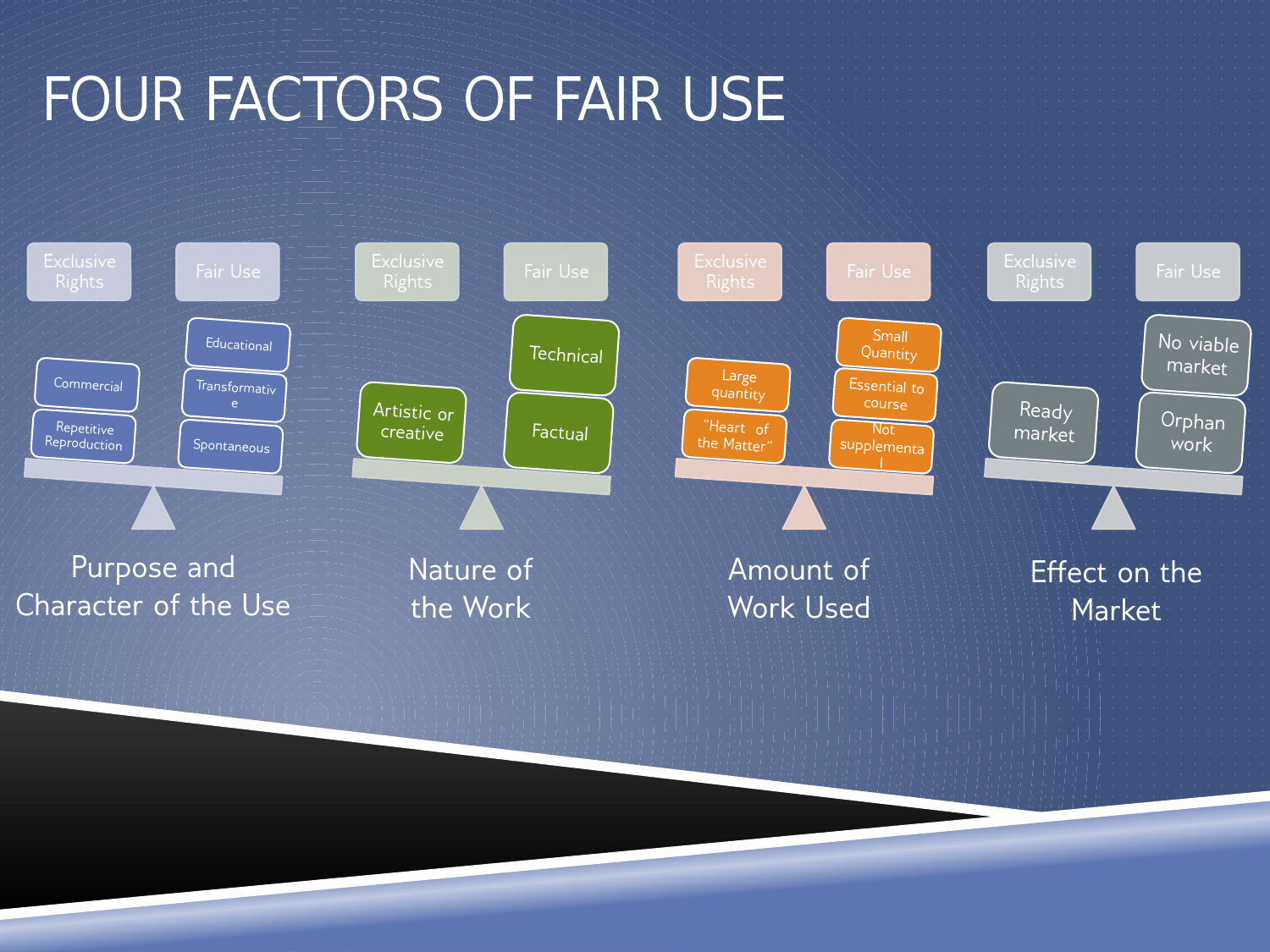

# Four Factors of Fair Use
Exclusive Rights
Fair Use
Spontaneous
Transformative
Educational
Repetitive Reproduction
Commercial
Exclusive Rights
Fair Use
Factual
Technical
Artistic or creative
Exclusive Rights
Fair Use
Not supplemental
Essential to course
Small Quantity
“Heart  of the Matter”
Large quantity
Exclusive Rights
Fair Use
Orphan work
No viable market
Ready market
Purpose and Character of the Use
Nature of the Work
Amount of Work Used
Effect on the Market